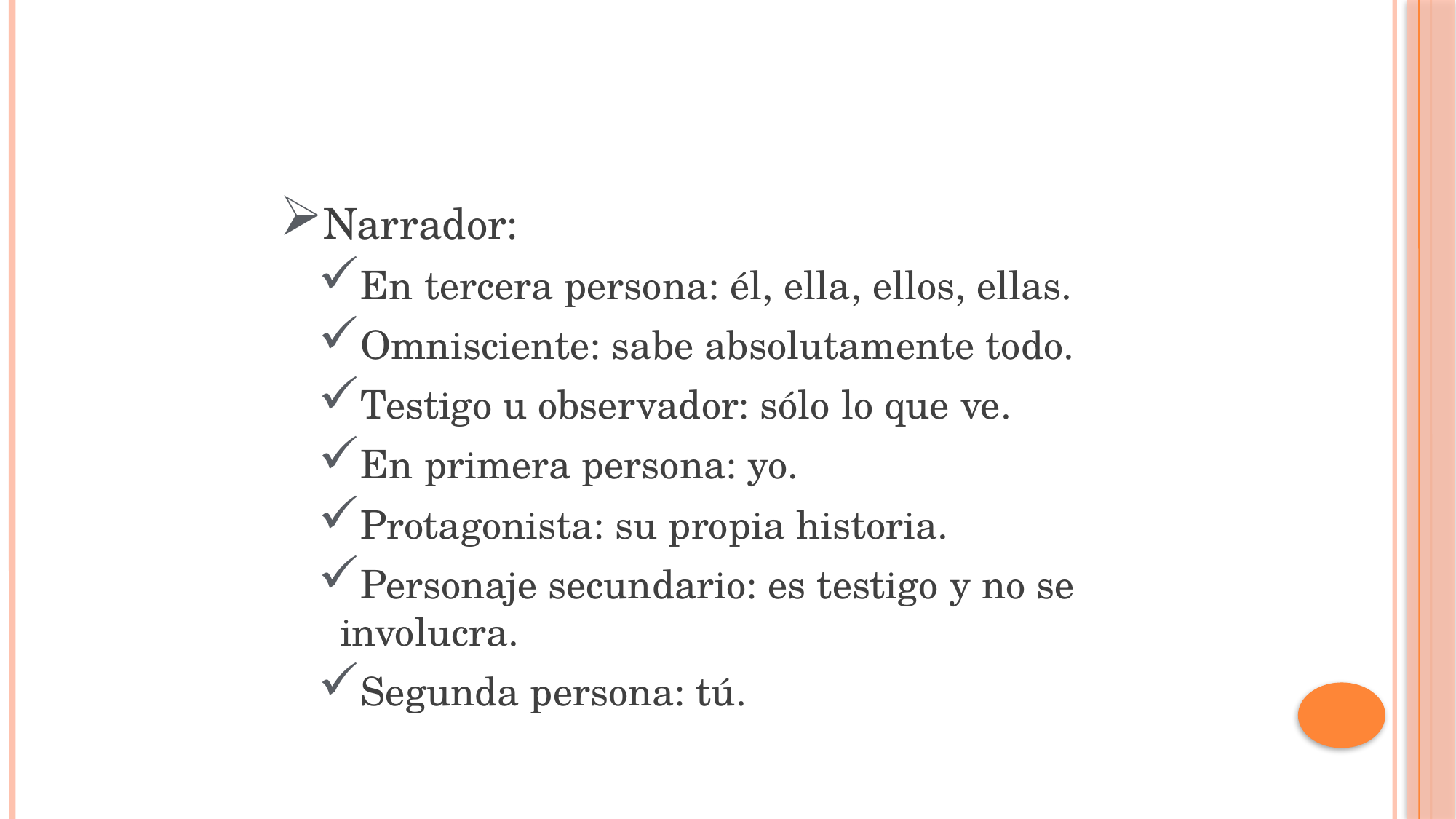

Narrador:
En tercera persona: él, ella, ellos, ellas.
Omnisciente: sabe absolutamente todo.
Testigo u observador: sólo lo que ve.
En primera persona: yo.
Protagonista: su propia historia.
Personaje secundario: es testigo y no se involucra.
Segunda persona: tú.